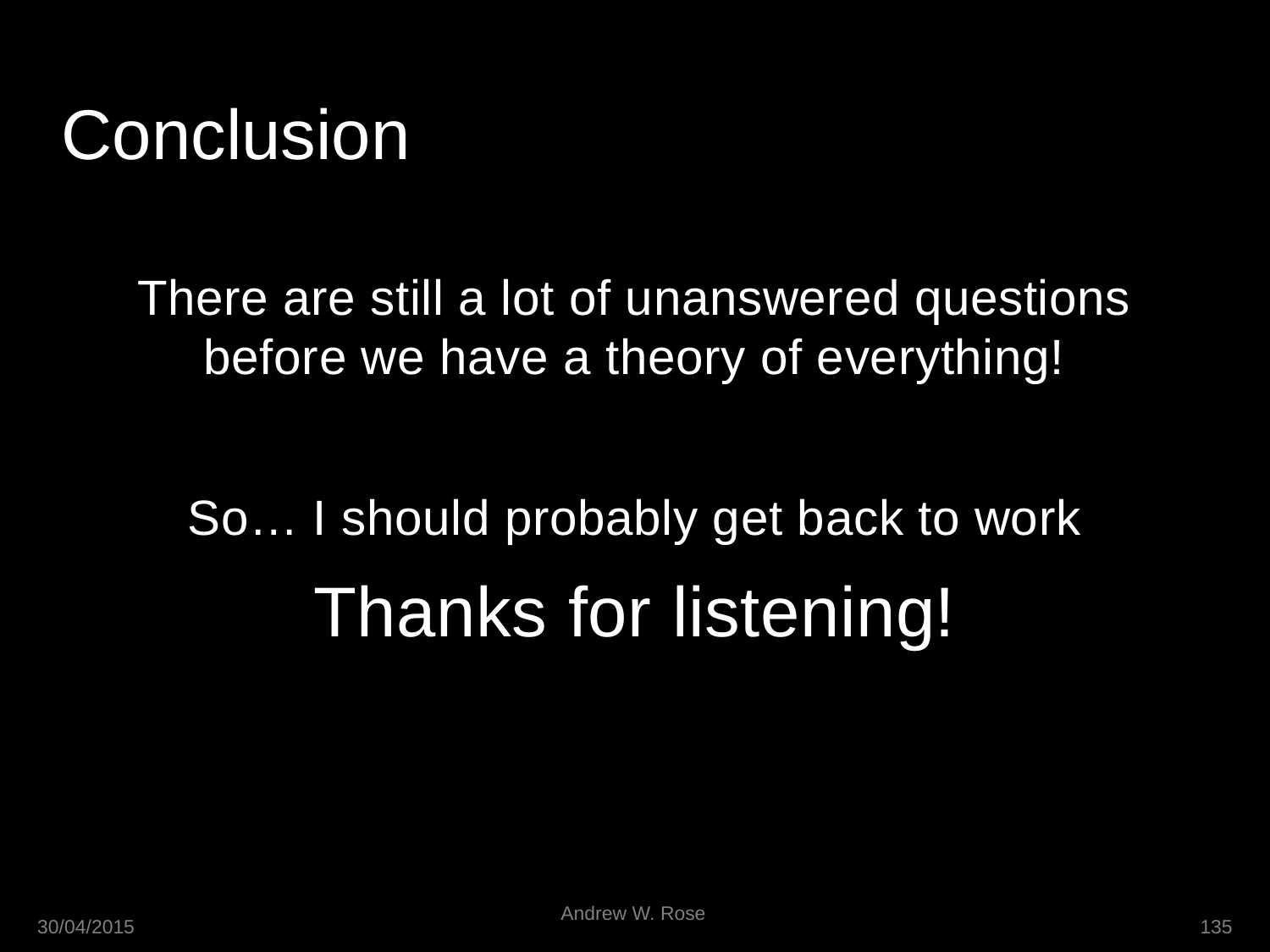

# Conclusion
There are still a lot of unanswered questions before we have a theory of everything!

So… I should probably get back to work
Thanks for listening!
Andrew W. Rose
30/04/2015
135